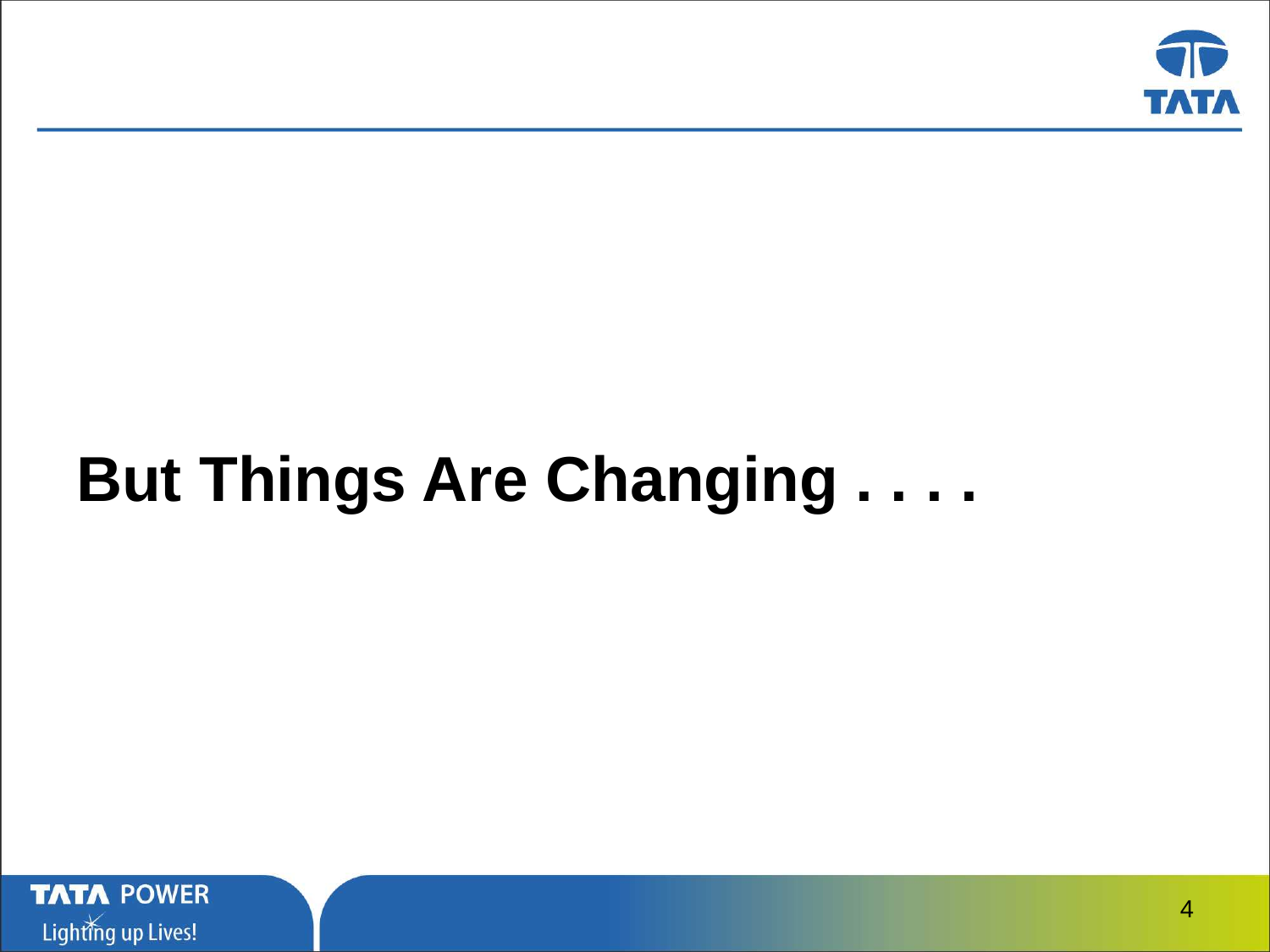

# But Things Are Changing . . . .
4